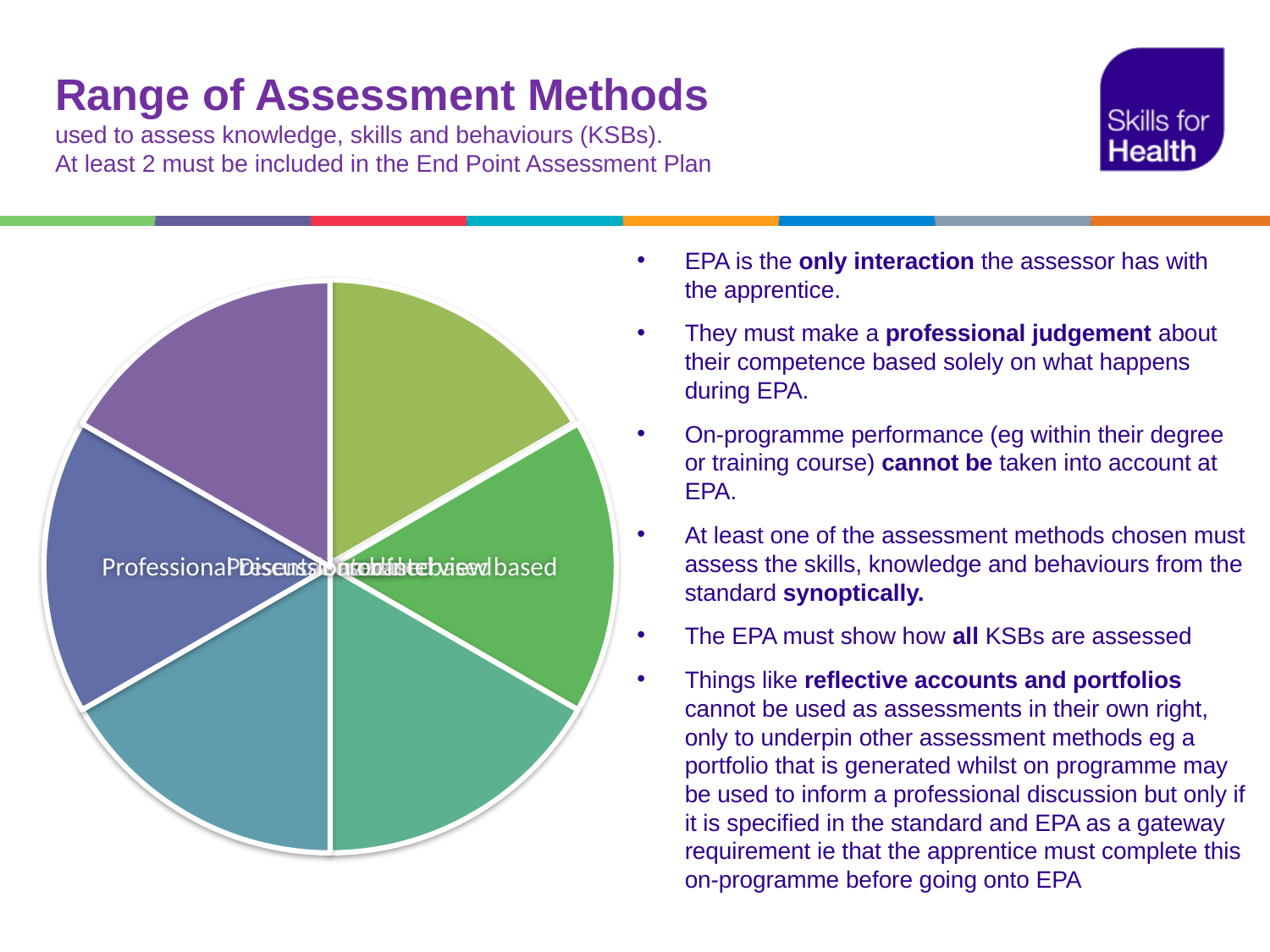

# Range of Assessment Methods used to assess knowledge, skills and behaviours (KSBs). At least 2 must be included in the End Point Assessment Plan
Observation based
Practical demonstration based
Project based
Test based
Presentation based
Professional Discussion or Interview based
EPA is the only interaction the assessor has with the apprentice.
They must make a professional judgement about their competence based solely on what happens during EPA.
On-programme performance (eg within their degree or training course) cannot be taken into account at EPA.
At least one of the assessment methods chosen must assess the skills, knowledge and behaviours from the standard synoptically.
The EPA must show how all KSBs are assessed
Things like reflective accounts and portfolios cannot be used as assessments in their own right, only to underpin other assessment methods eg a portfolio that is generated whilst on programme may be used to inform a professional discussion but only if it is specified in the standard and EPA as a gateway requirement ie that the apprentice must complete this on-programme before going onto EPA